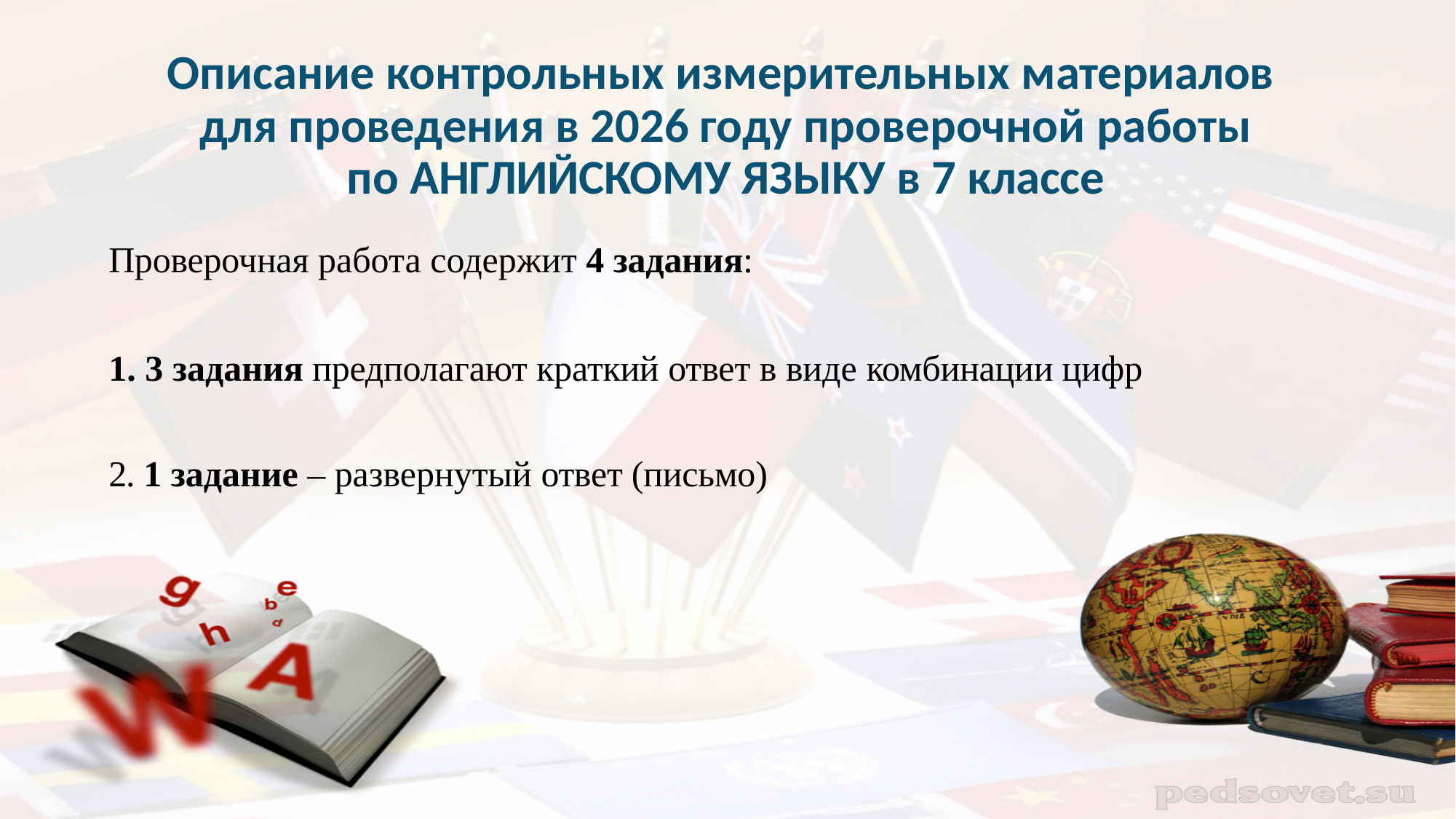

# Описание контрольных измерительных материалов для проведения в 2026 году проверочной работы
по АНГЛИЙСКОМУ ЯЗЫКУ в 7 классе
Проверочная работа содержит 4 задания:

1. 3 задания предполагают краткий ответ в виде комбинации цифр

2. 1 задание – развернутый ответ (письмо)